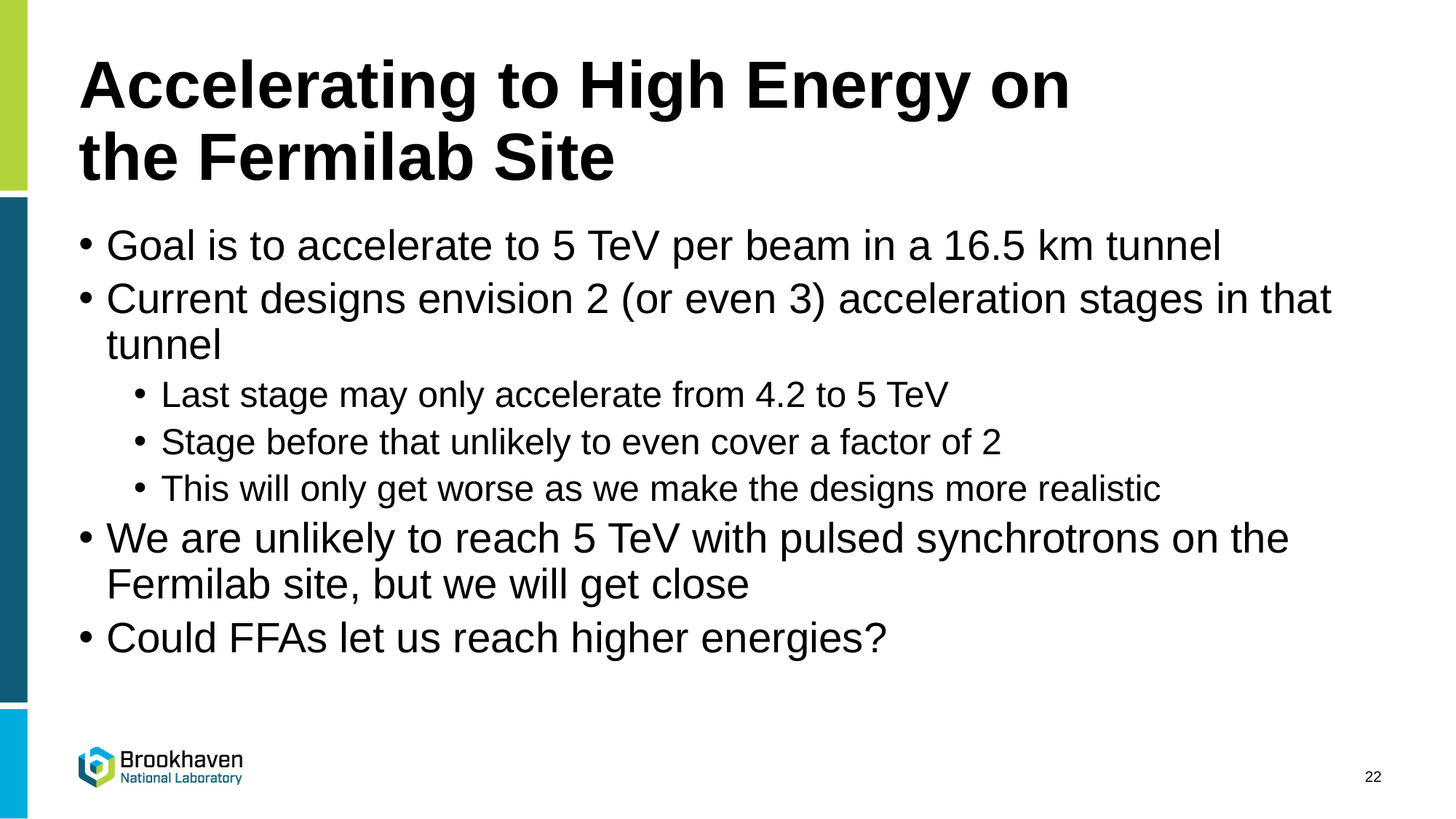

# Accelerating to High Energy on the Fermilab Site
Goal is to accelerate to 5 TeV per beam in a 16.5 km tunnel
Current designs envision 2 (or even 3) acceleration stages in that tunnel
Last stage may only accelerate from 4.2 to 5 TeV
Stage before that unlikely to even cover a factor of 2
This will only get worse as we make the designs more realistic
We are unlikely to reach 5 TeV with pulsed synchrotrons on the Fermilab site, but we will get close
Could FFAs let us reach higher energies?
22